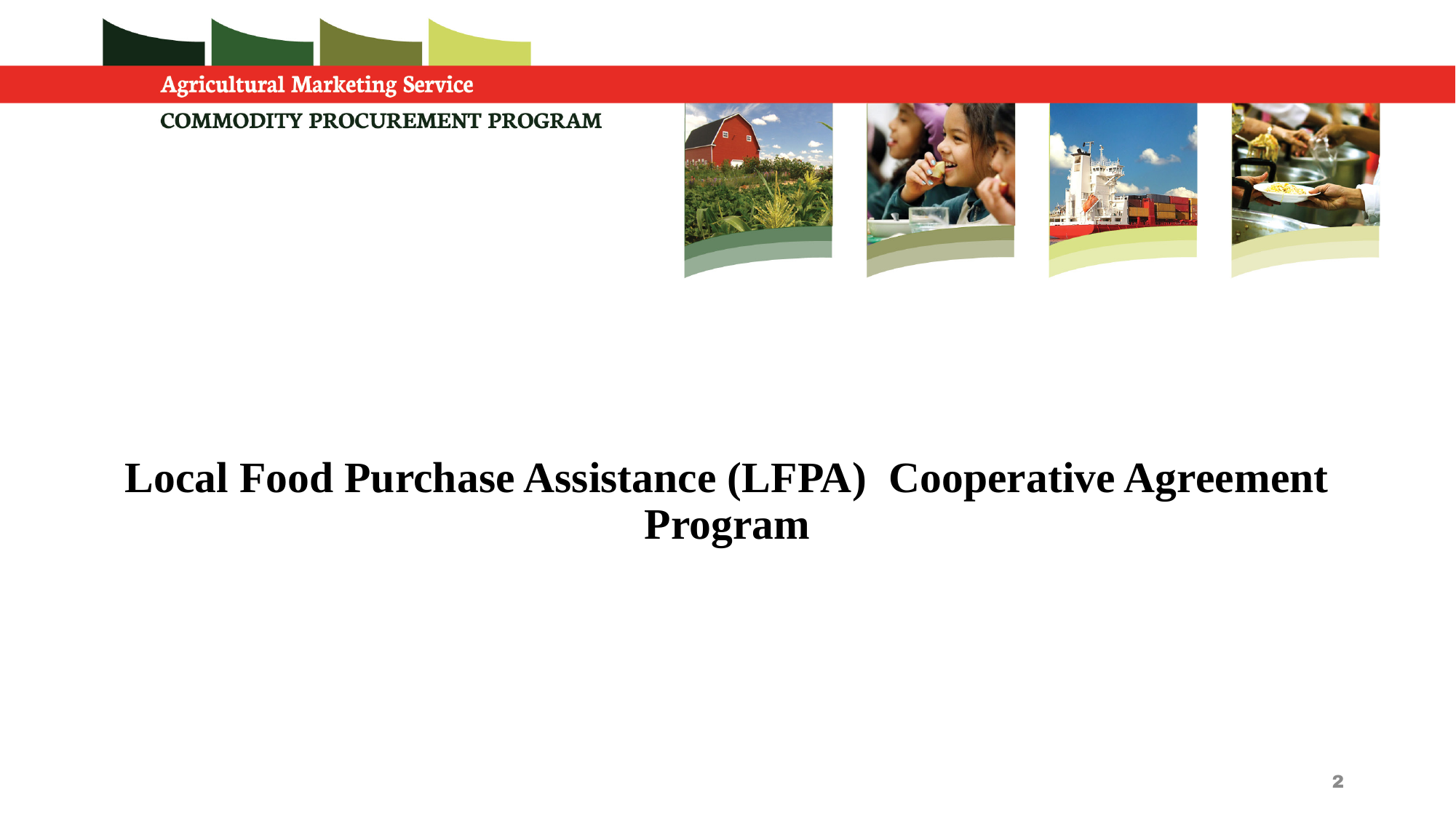

# Local Food Purchase Assistance (LFPA)  Cooperative Agreement Program
2